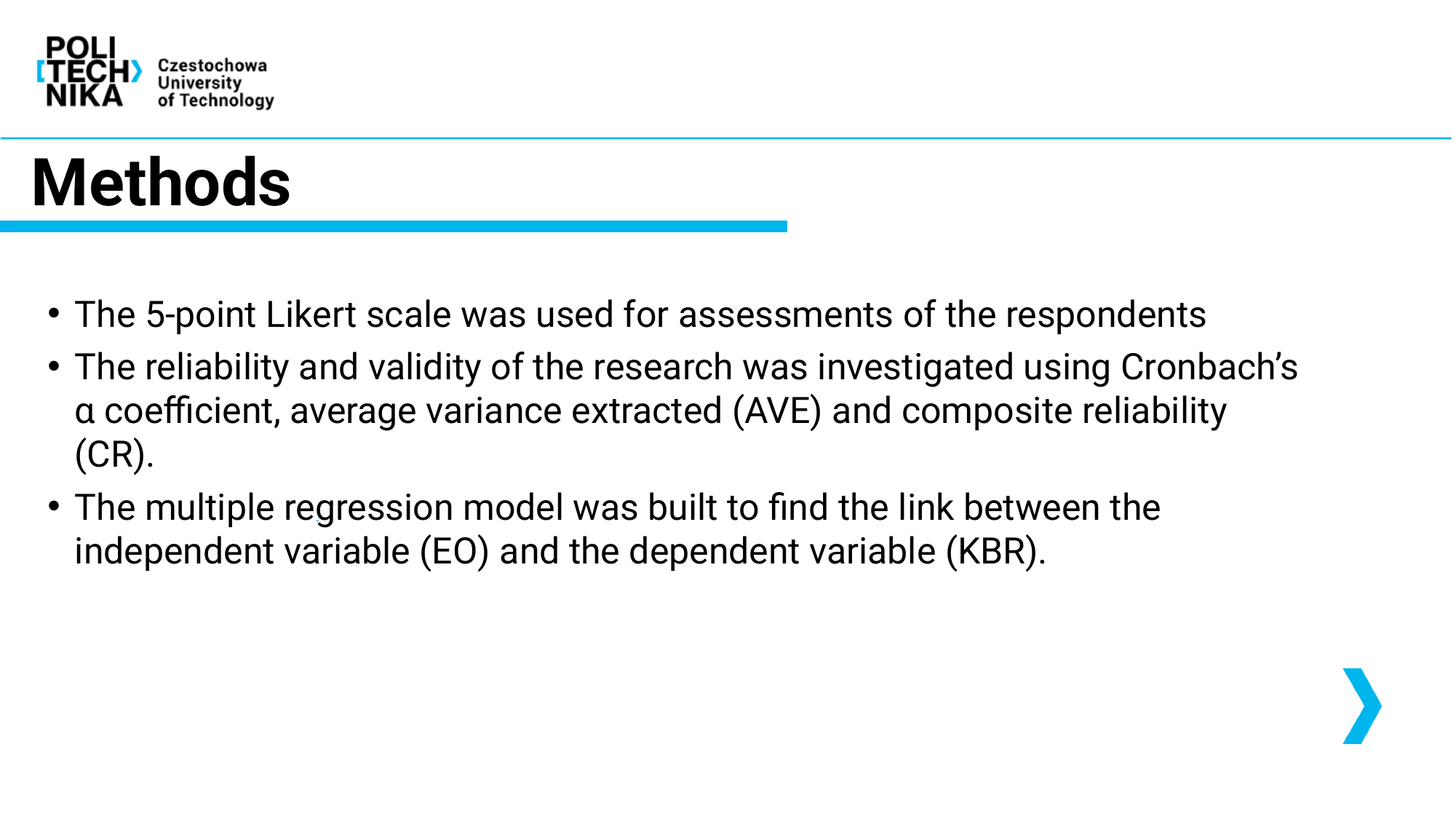

# Methods

The 5-point Likert scale was used for assessments of the respondents
The reliability and validity of the research was investigated using Cronbach’s α coefficient, average variance extracted (AVE) and composite reliability (CR).
The multiple regression model was built to find the link between the independent variable (EO) and the dependent variable (KBR).